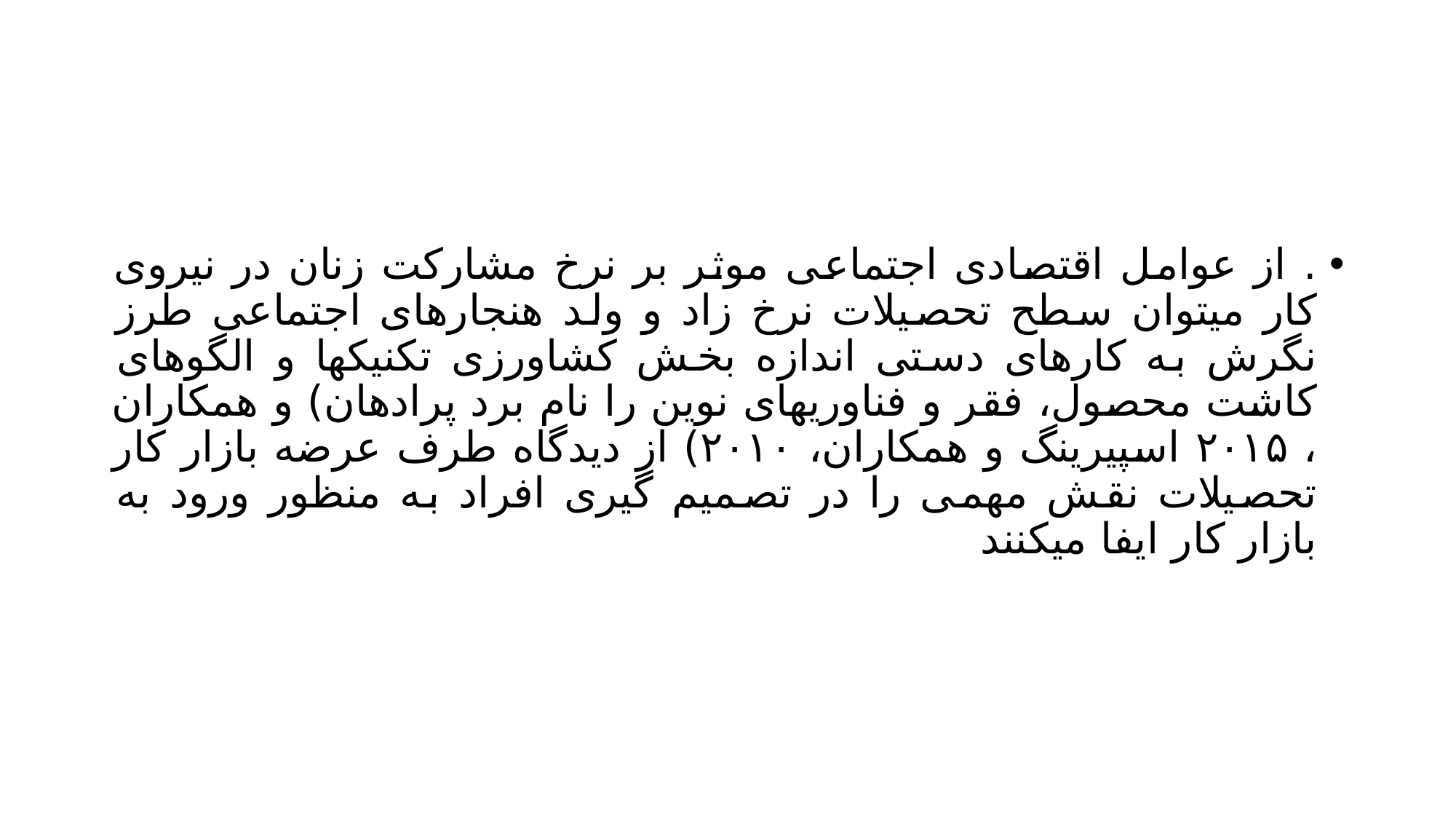

#
. از عوامل اقتصادی اجتماعی موثر بر نرخ مشارکت زنان در نیروی کار میتوان سطح تحصیلات نرخ زاد و ولد هنجارهای اجتماعی طرز نگرش به کارهای دستی اندازه بخش کشاورزی تکنیکها و الگوهای کاشت محصول، فقر و فناوریهای نوین را نام برد پرادهان) و همکاران ، ۲۰۱۵ اسپیرینگ و همکاران، ۲۰۱۰) از دیدگاه طرف عرضه بازار کار تحصیلات نقش مهمی را در تصمیم گیری افراد به منظور ورود به بازار کار ایفا میکنند